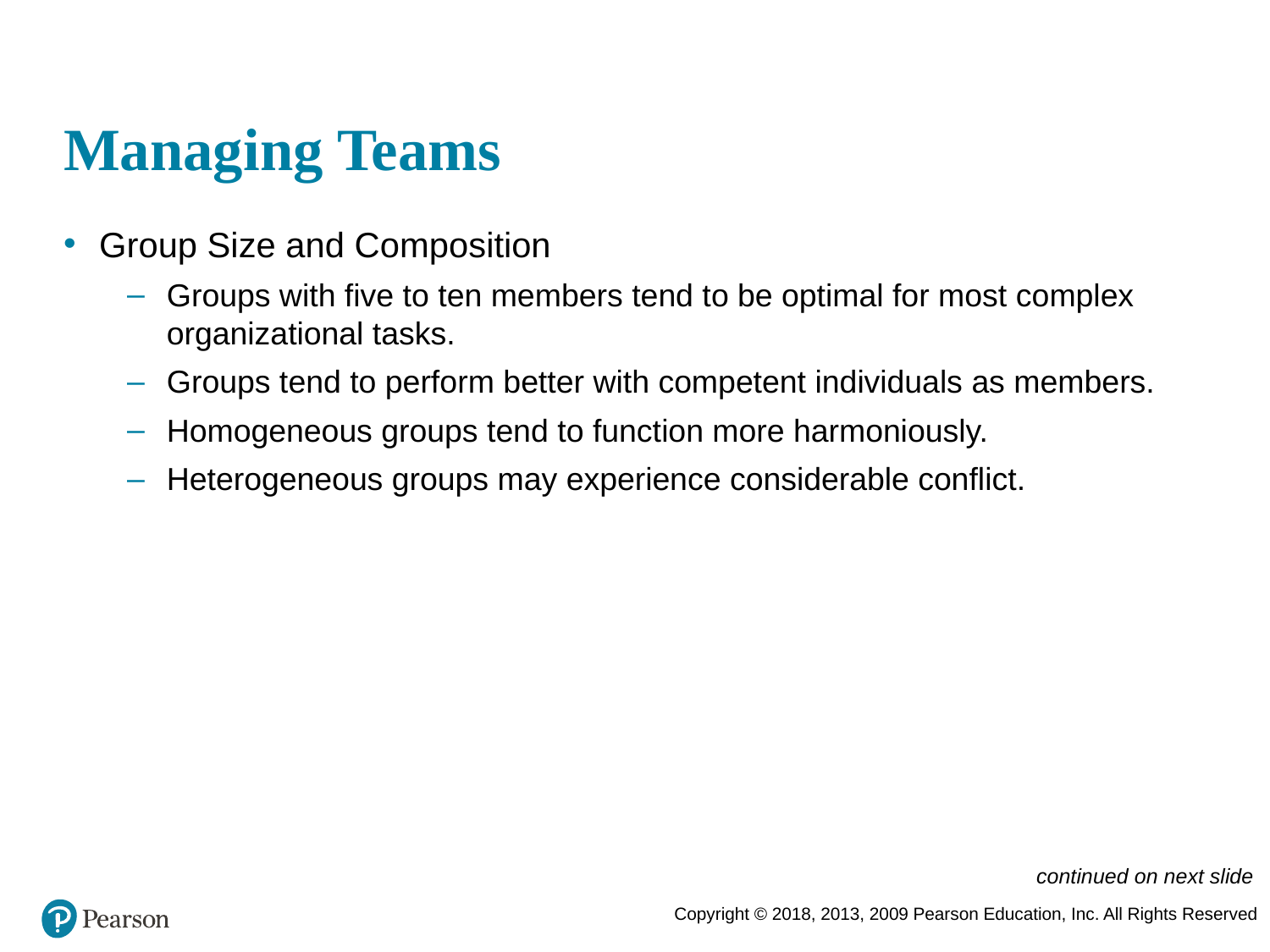

# Managing Teams
Group Size and Composition
Groups with five to ten members tend to be optimal for most complex organizational tasks.
Groups tend to perform better with competent individuals as members.
Homogeneous groups tend to function more harmoniously.
Heterogeneous groups may experience considerable conflict.
continued on next slide